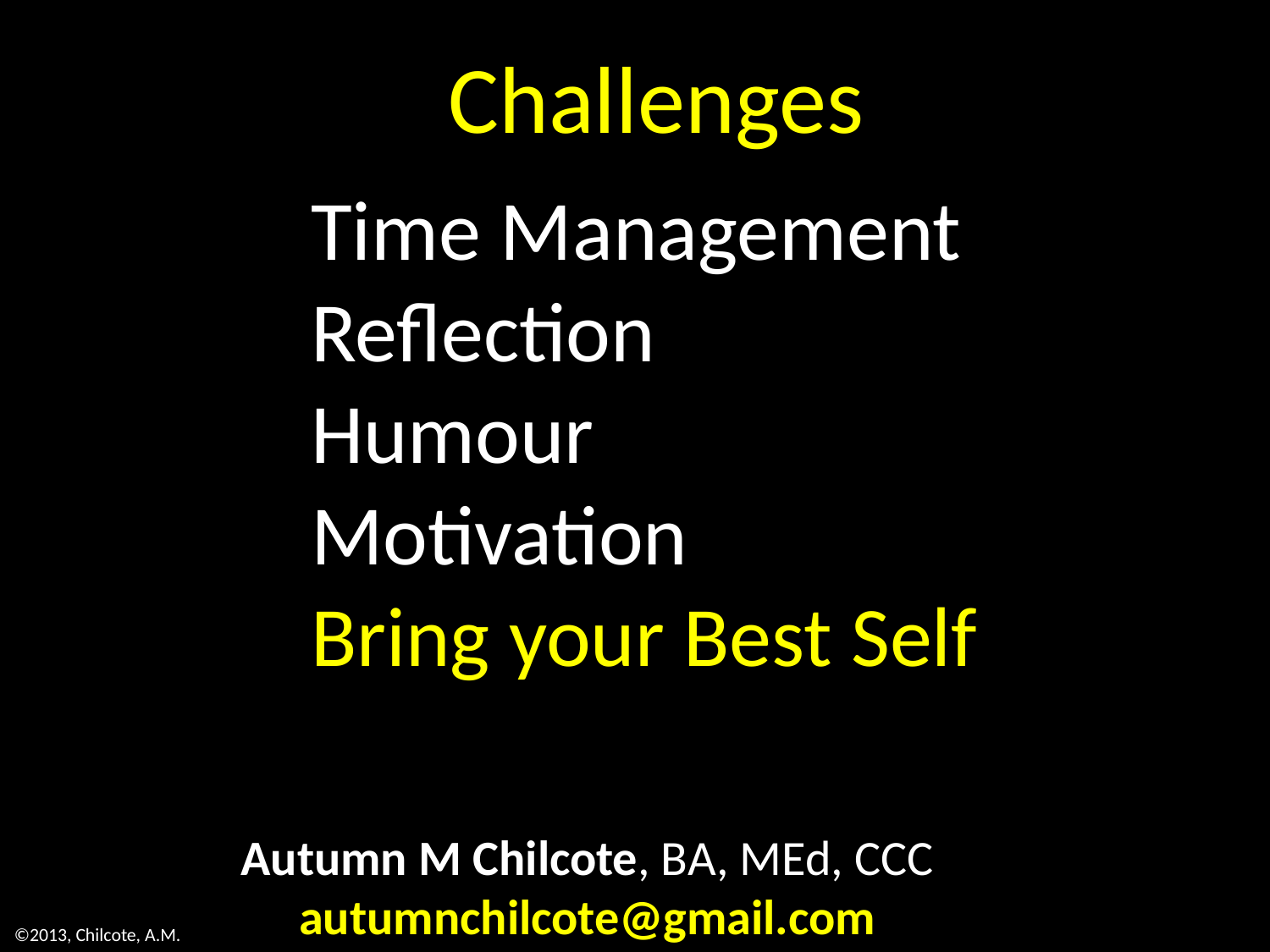

Challenges
Time Management
Reflection
Humour
Motivation
Bring your Best Self
Autumn M Chilcote, BA, MEd, CCC
autumnchilcote@gmail.com
©2013, Chilcote, A.M.